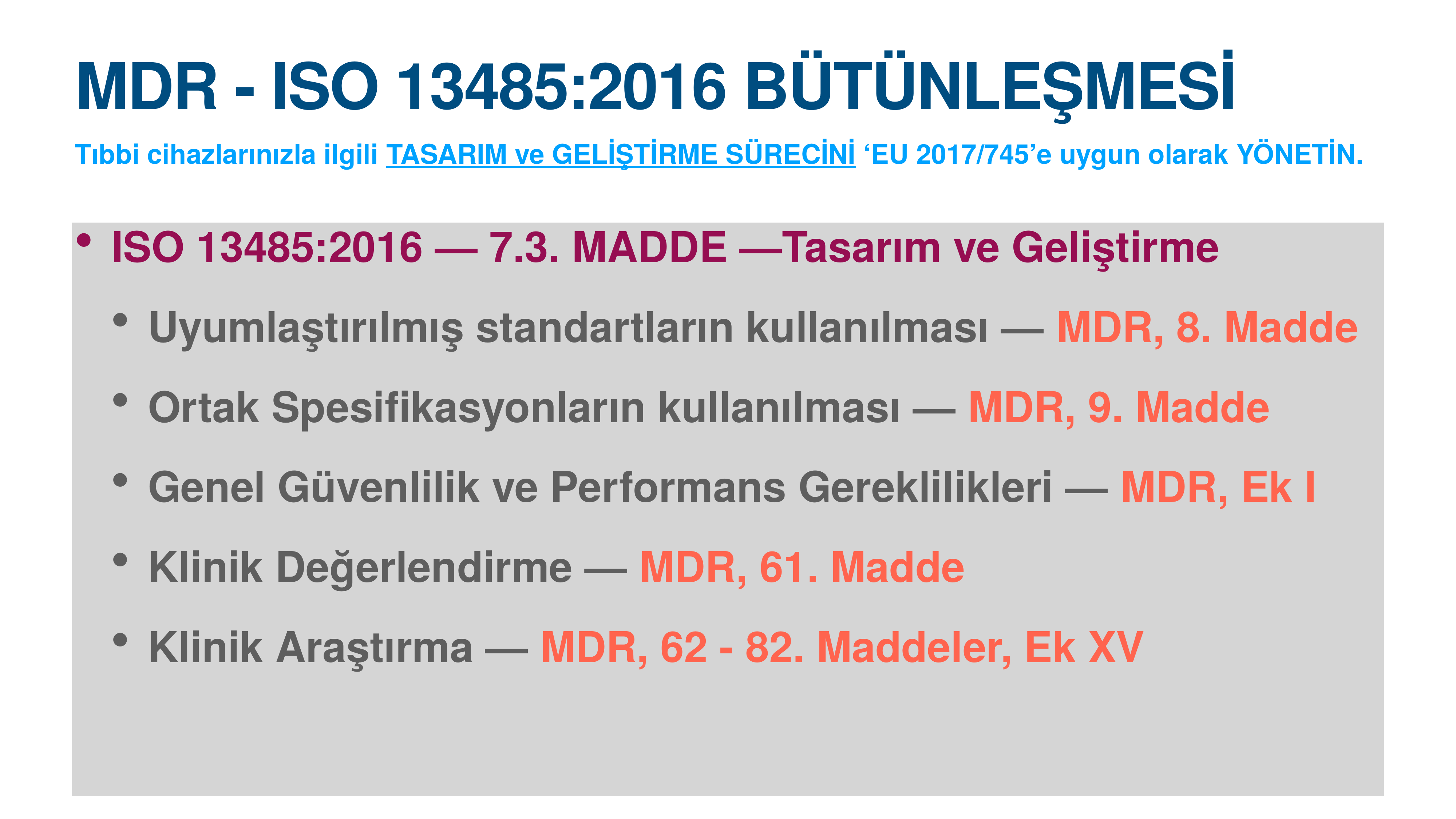

# MDR - ISO 13485:2016 BÜTÜNLEŞMESİ
Tıbbi cihazlarınızla ilgili TASARIM ve GELİŞTİRME SÜRECİNİ ‘EU 2017/745’e uygun olarak YÖNetİn.
ISO 13485:2016 — 7.3. MADDE —Tasarım ve Geliştirme
Uyumlaştırılmış standartların kullanılması — MDR, 8. Madde
Ortak Spesifikasyonların kullanılması — MDR, 9. Madde
Genel Güvenlilik ve Performans Gereklilikleri — MDR, Ek I
Klinik Değerlendirme — MDR, 61. Madde
Klinik Araştırma — MDR, 62 - 82. Maddeler, Ek XV